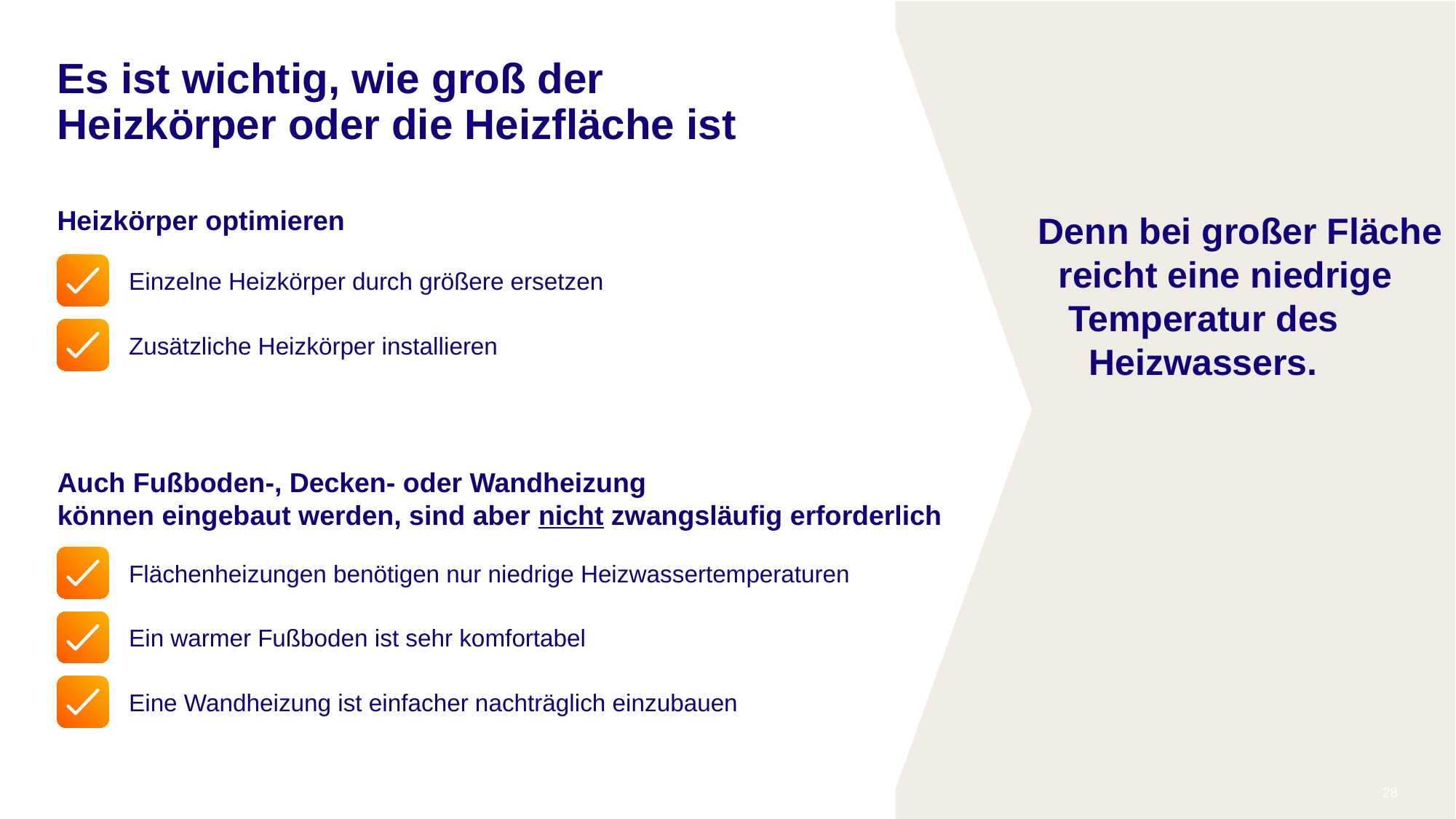

# Es ist wichtig, wie groß der Heizkörper oder die Heizfläche ist
Heizkörper optimieren

Einzelne Heizkörper durch größere ersetzen

Zusätzliche Heizkörper installieren
Denn bei großer Fläche
  reicht eine niedrige
   Temperatur des
     Heizwassers.
Auch Fußboden-, Decken- oder Wandheizung
können eingebaut werden, sind aber nicht zwangsläufig erforderlich

Flächenheizungen benötigen nur niedrige Heizwassertemperaturen

Ein warmer Fußboden ist sehr komfortabel

Eine Wandheizung ist einfacher nachträglich einzubauen
28